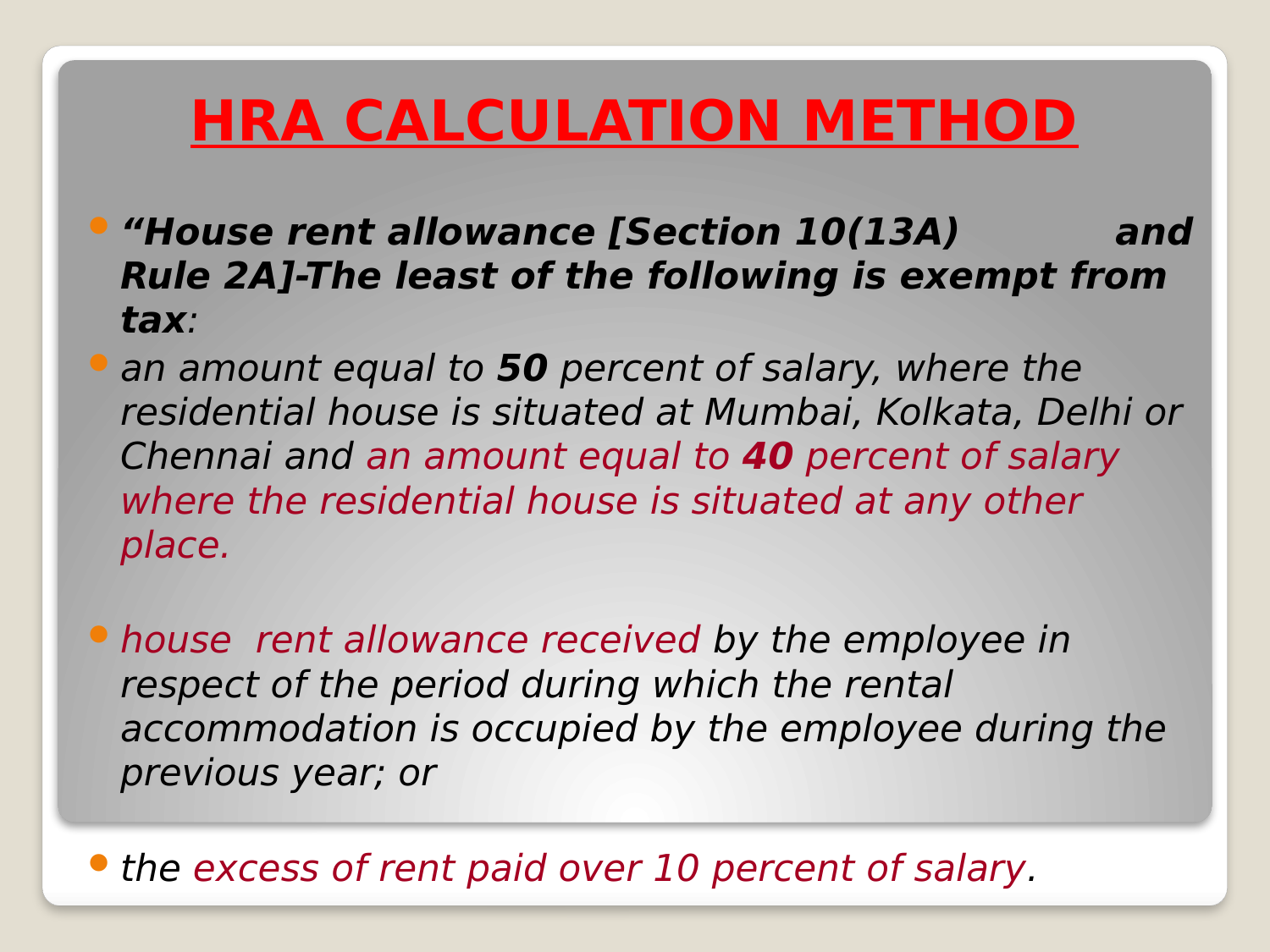

# HRA CALCULATION METHOD
“House rent allowance [Section 10(13A)            and Rule 2A]-The least of the following is exempt from tax:
an amount equal to 50 percent of salary, where the residential house is situated at Mumbai, Kolkata, Delhi or Chennai and an amount equal to 40 percent of salary where the residential house is situated at any other place.

house  rent allowance received by the employee in respect of the period during which the rental accommodation is occupied by the employee during the previous year; or

the excess of rent paid over 10 percent of salary.